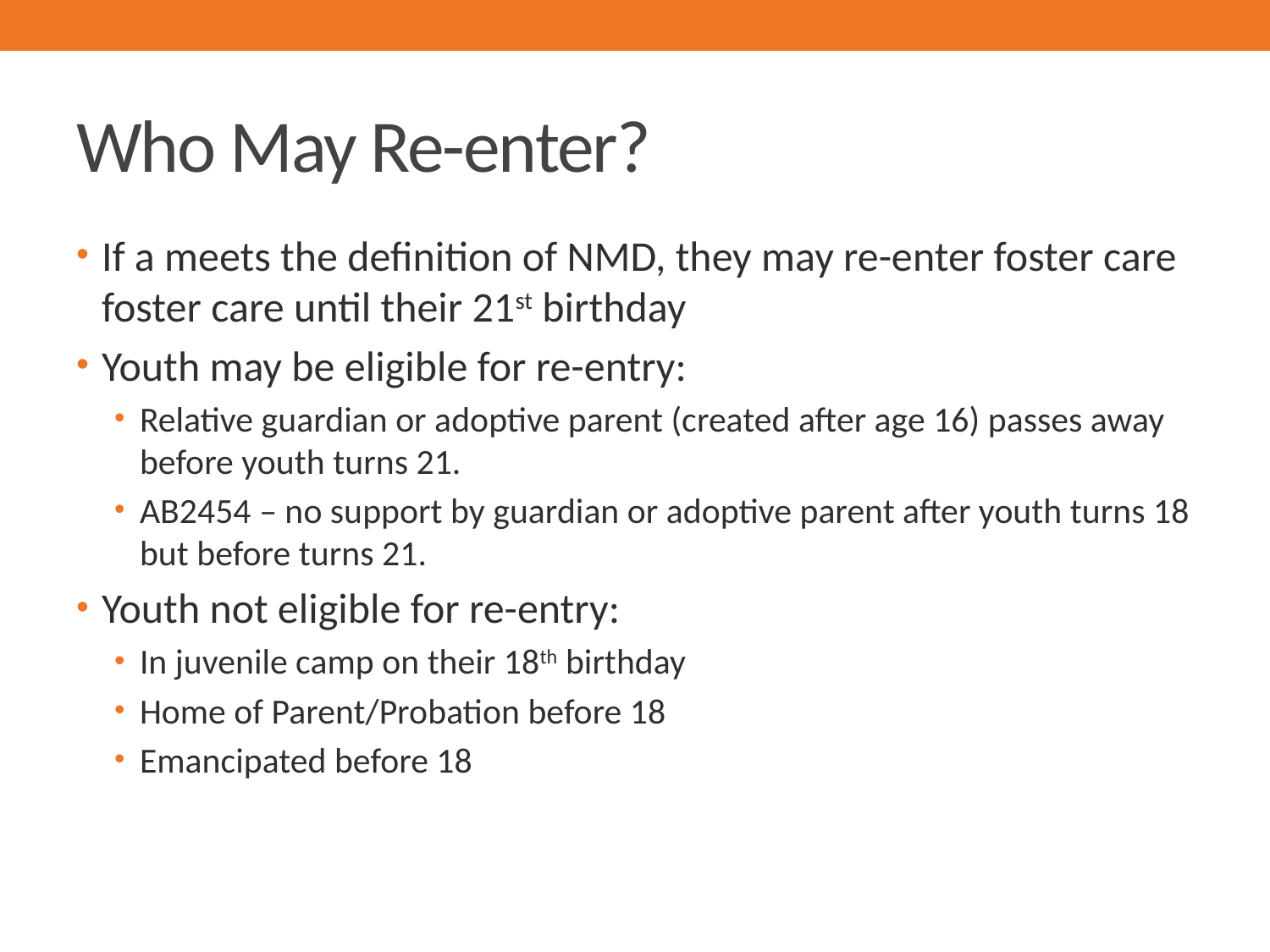

# Who May Re-enter?
If a meets the definition of NMD, they may re-enter foster care foster care until their 21st birthday
Youth may be eligible for re-entry:
Relative guardian or adoptive parent (created after age 16) passes away before youth turns 21.
AB2454 – no support by guardian or adoptive parent after youth turns 18 but before turns 21.
Youth not eligible for re-entry:
In juvenile camp on their 18th birthday
Home of Parent/Probation before 18
Emancipated before 18